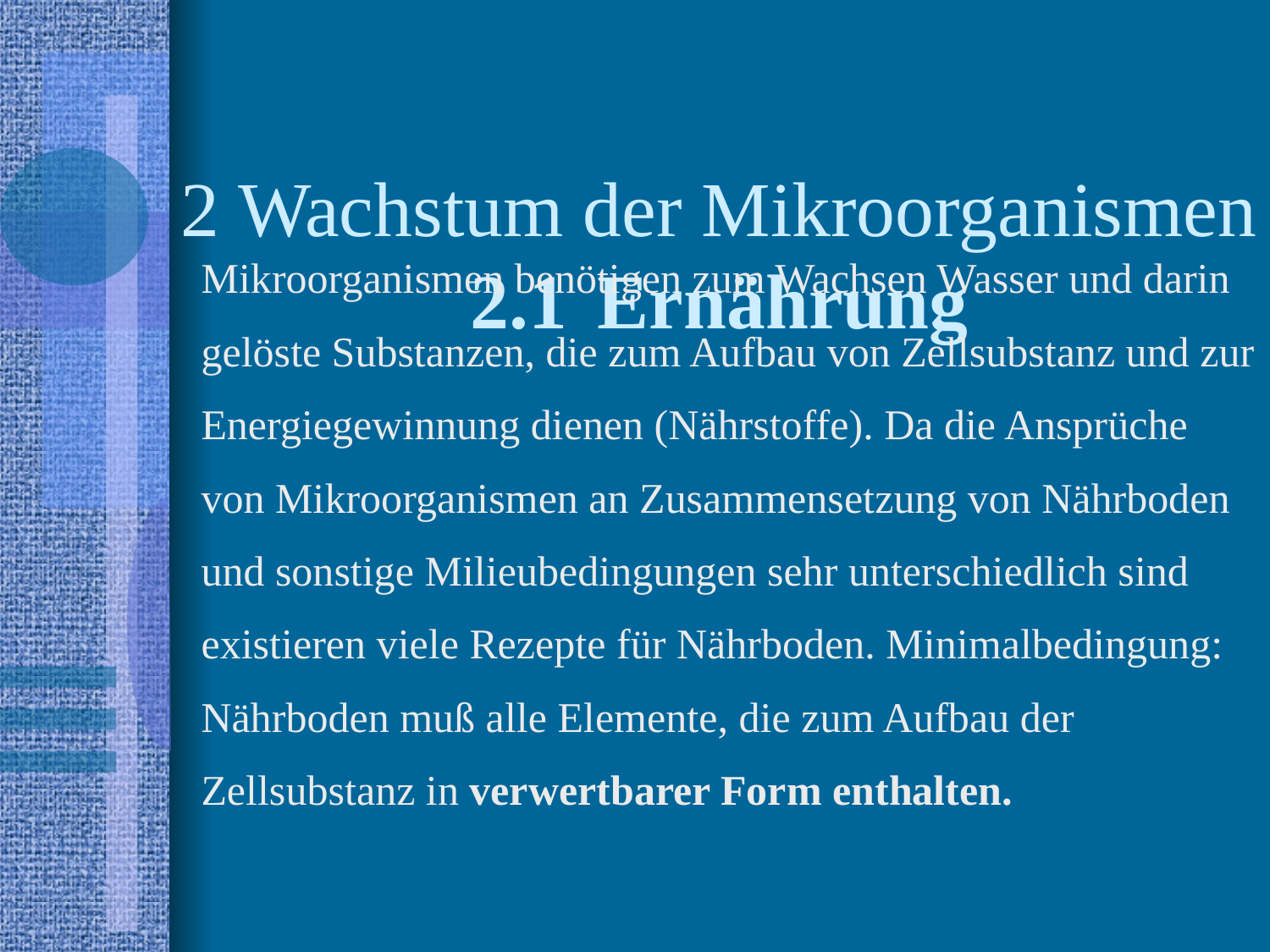

2 Wachstum der Mikroorganismen
2.1	Ernährung
Mikroorganismen benötigen zum Wachsen Wasser und darin gelöste Substanzen, die zum Aufbau von Zellsubstanz und zur Energiegewinnung dienen (Nährstoffe). Da die Ansprüche von Mikroorganismen an Zusammensetzung von Nährboden und sonstige Milieubedingungen sehr unterschiedlich sind existieren viele Rezepte für Nährboden. Minimalbedingung: Nährboden muß alle Elemente, die zum Aufbau der Zellsubstanz in verwertbarer Form enthalten.